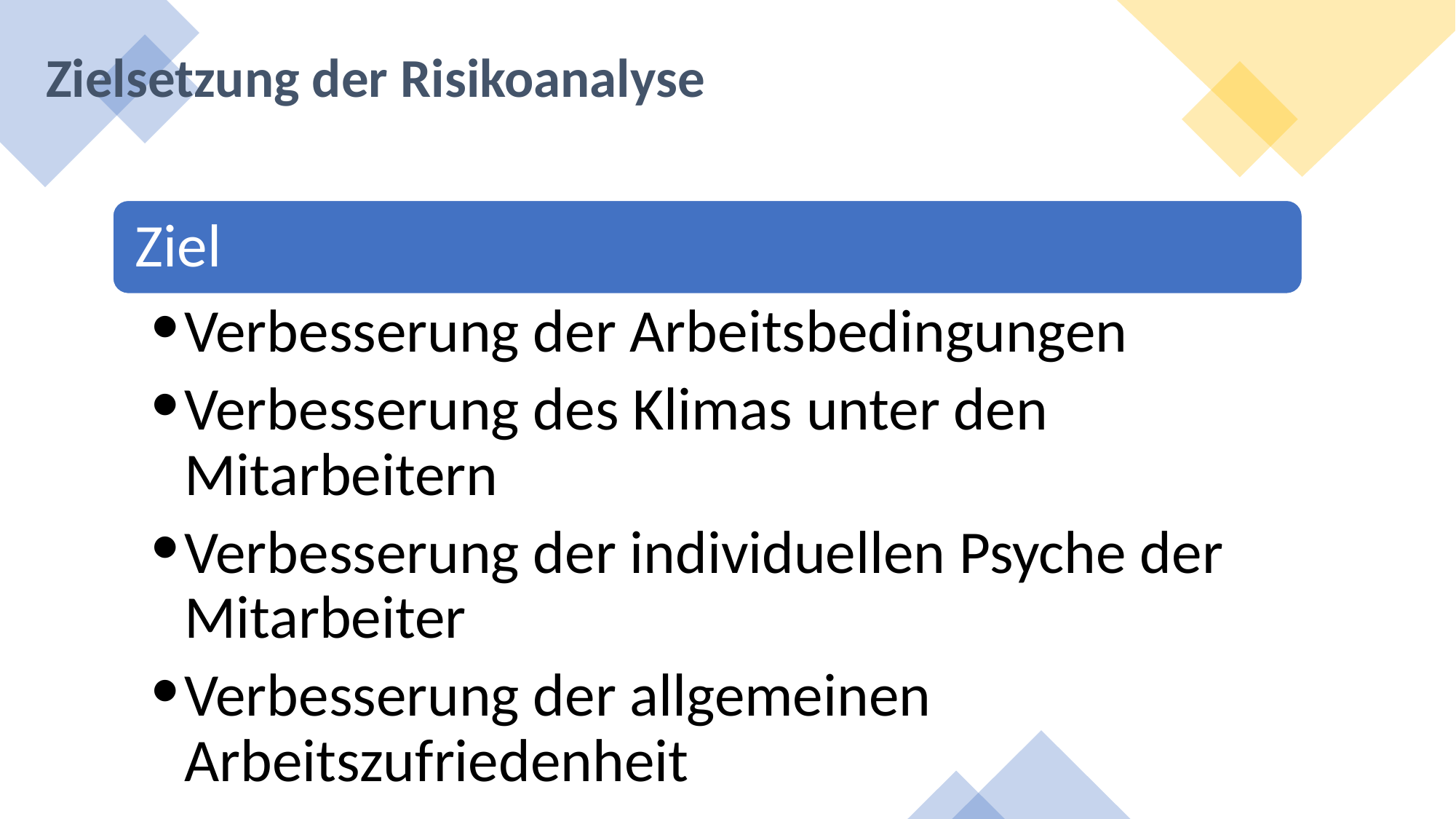

# Zielsetzung der Risikoanalyse

Ziel

Verbesserung der Arbeitsbedingungen
Verbesserung des Klimas unter den Mitarbeitern
Verbesserung der individuellen Psyche der Mitarbeiter
Verbesserung der allgemeinen Arbeitszufriedenheit